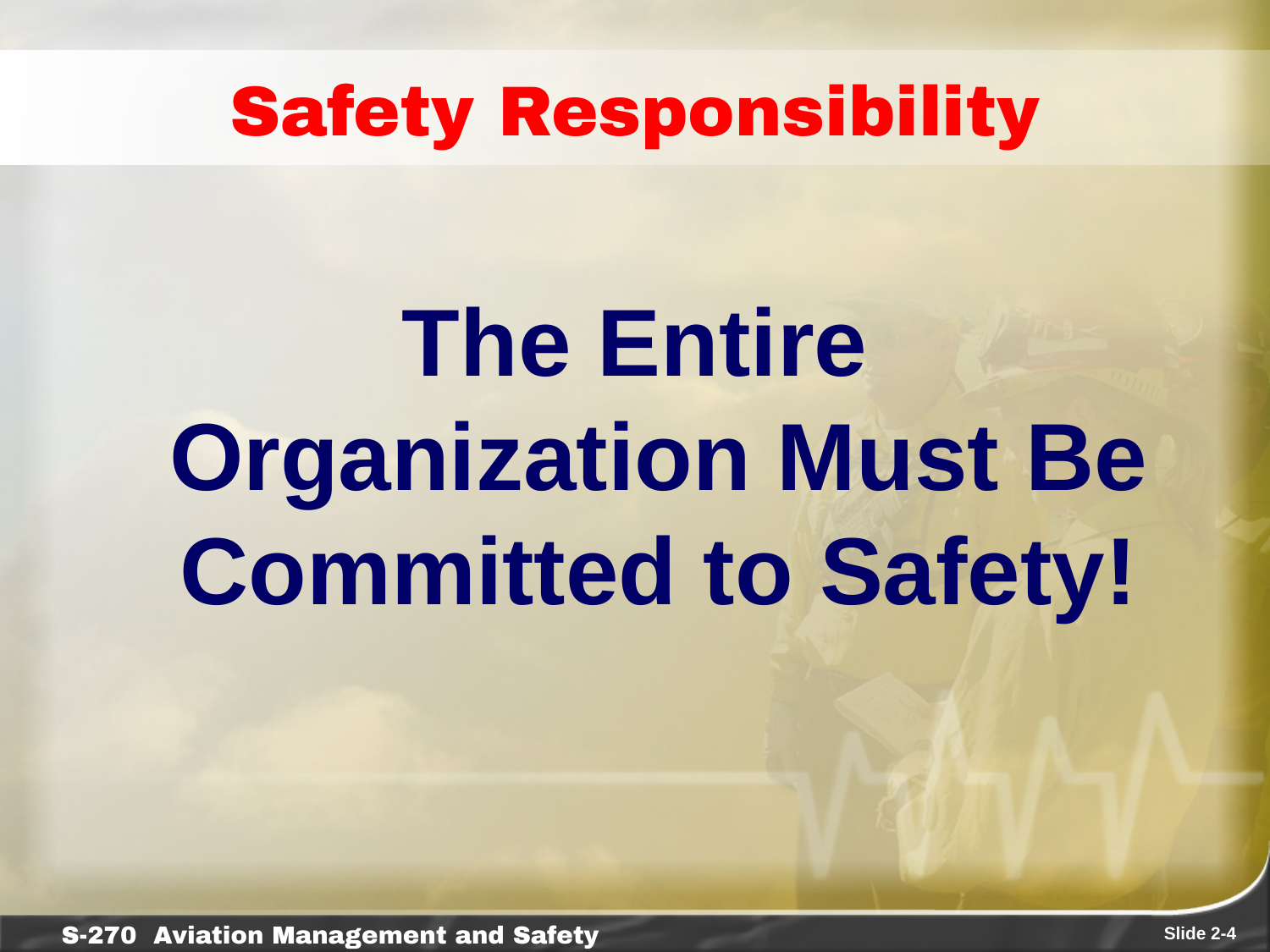

# Safety Responsibility
The Entire Organization Must Be Committed to Safety!
S-270  Aviation Management and Safety